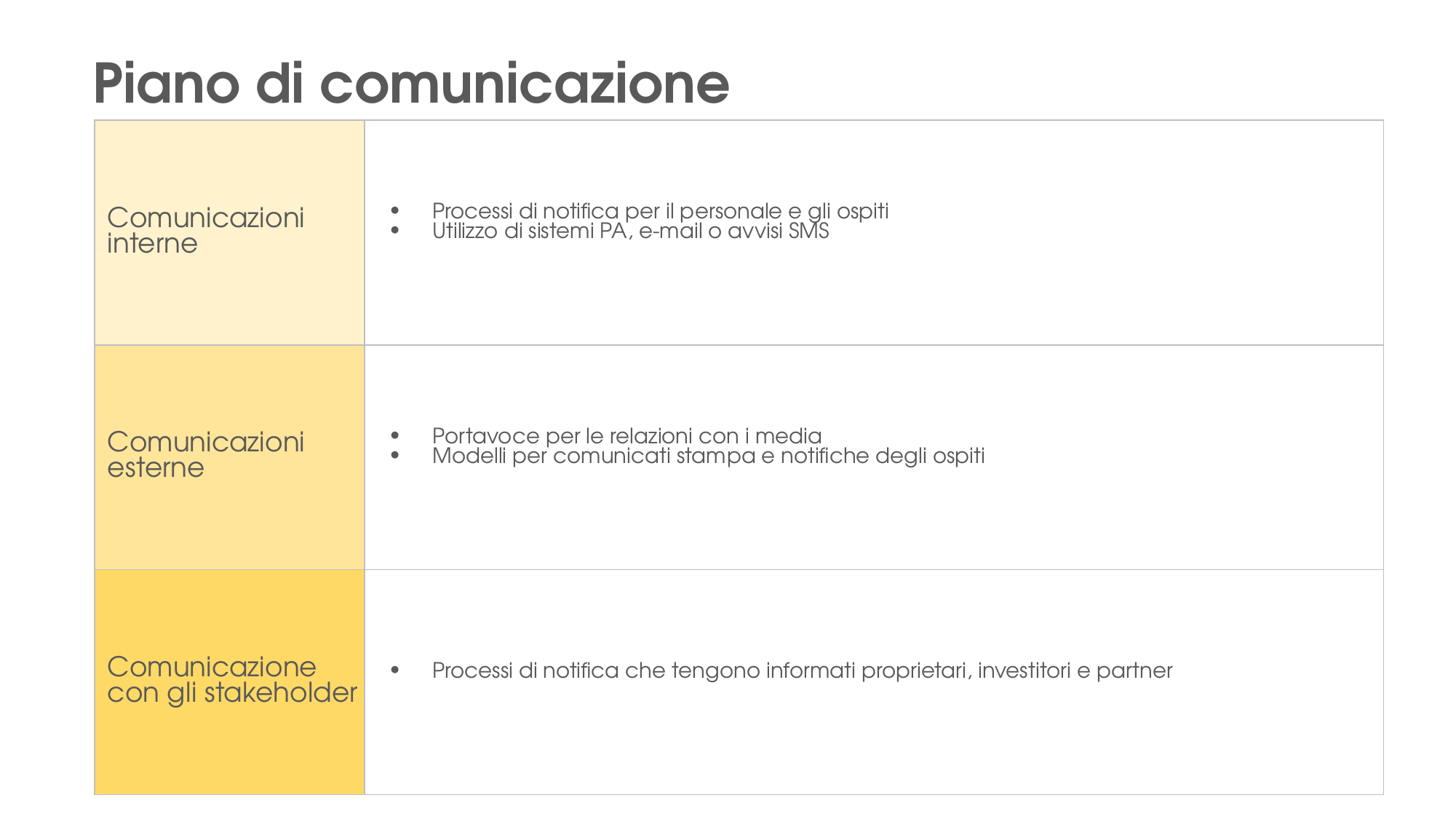

Piano di comunicazione
| Comunicazioni interne | Processi di notifica per il personale e gli ospiti Utilizzo di sistemi PA, e-mail o avvisi SMS |
| --- | --- |
| Comunicazioni esterne | Portavoce per le relazioni con i media Modelli per comunicati stampa e notifiche degli ospiti |
| Comunicazione con gli stakeholder | Processi di notifica che tengono informati proprietari, investitori e partner |